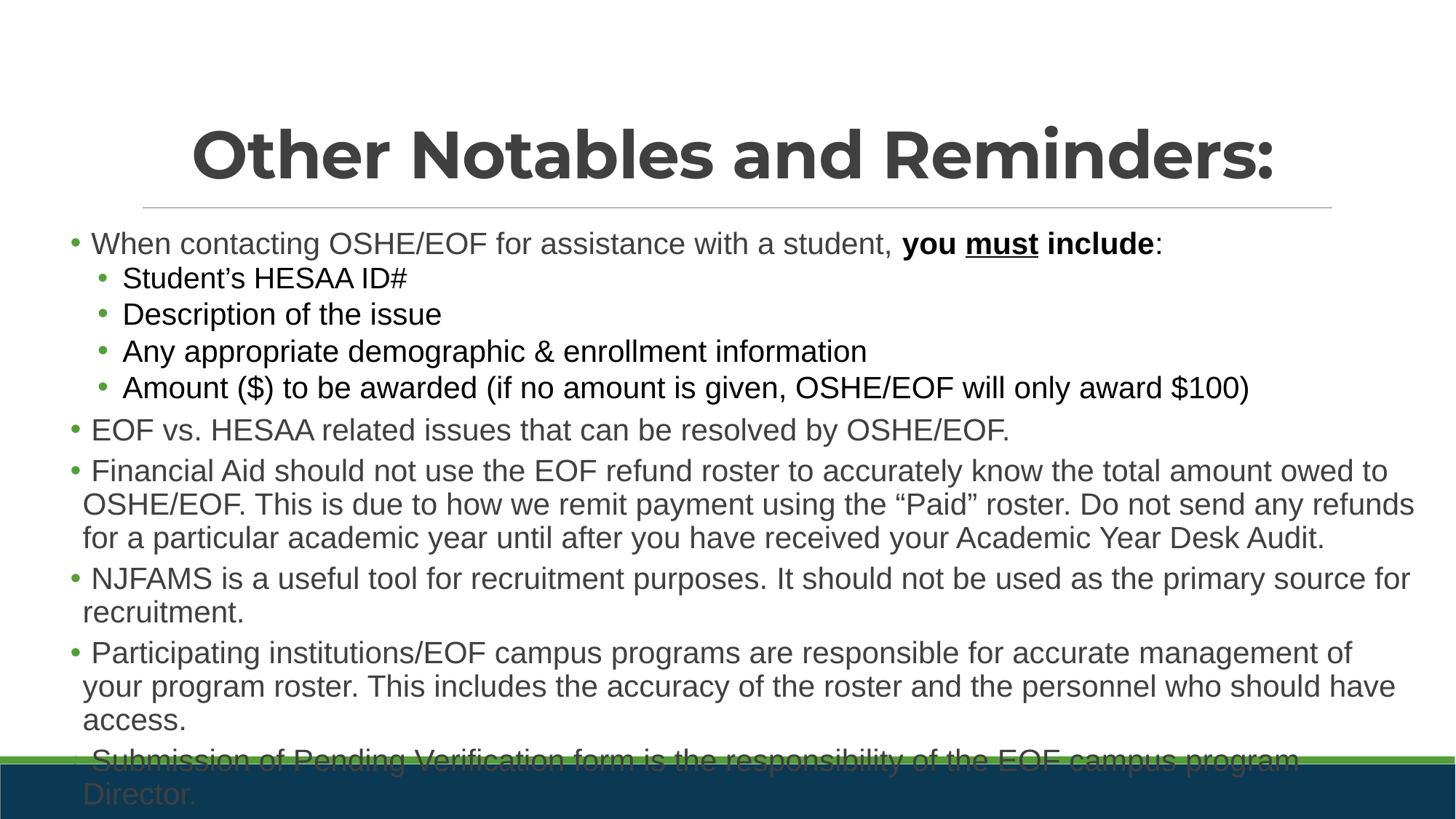

# Other Notables and Reminders:
 When contacting OSHE/EOF for assistance with a student, you must include:
Student’s HESAA ID#
Description of the issue
Any appropriate demographic & enrollment information
Amount ($) to be awarded (if no amount is given, OSHE/EOF will only award $100)
 EOF vs. HESAA related issues that can be resolved by OSHE/EOF.
 Financial Aid should not use the EOF refund roster to accurately know the total amount owed to OSHE/EOF. This is due to how we remit payment using the “Paid” roster. Do not send any refunds for a particular academic year until after you have received your Academic Year Desk Audit.
 NJFAMS is a useful tool for recruitment purposes. It should not be used as the primary source for recruitment.
 Participating institutions/EOF campus programs are responsible for accurate management of your program roster. This includes the accuracy of the roster and the personnel who should have access.
 Submission of Pending Verification form is the responsibility of the EOF campus program Director.
 Final Enrollment Reports are used for the completion of the EOF Annual Report